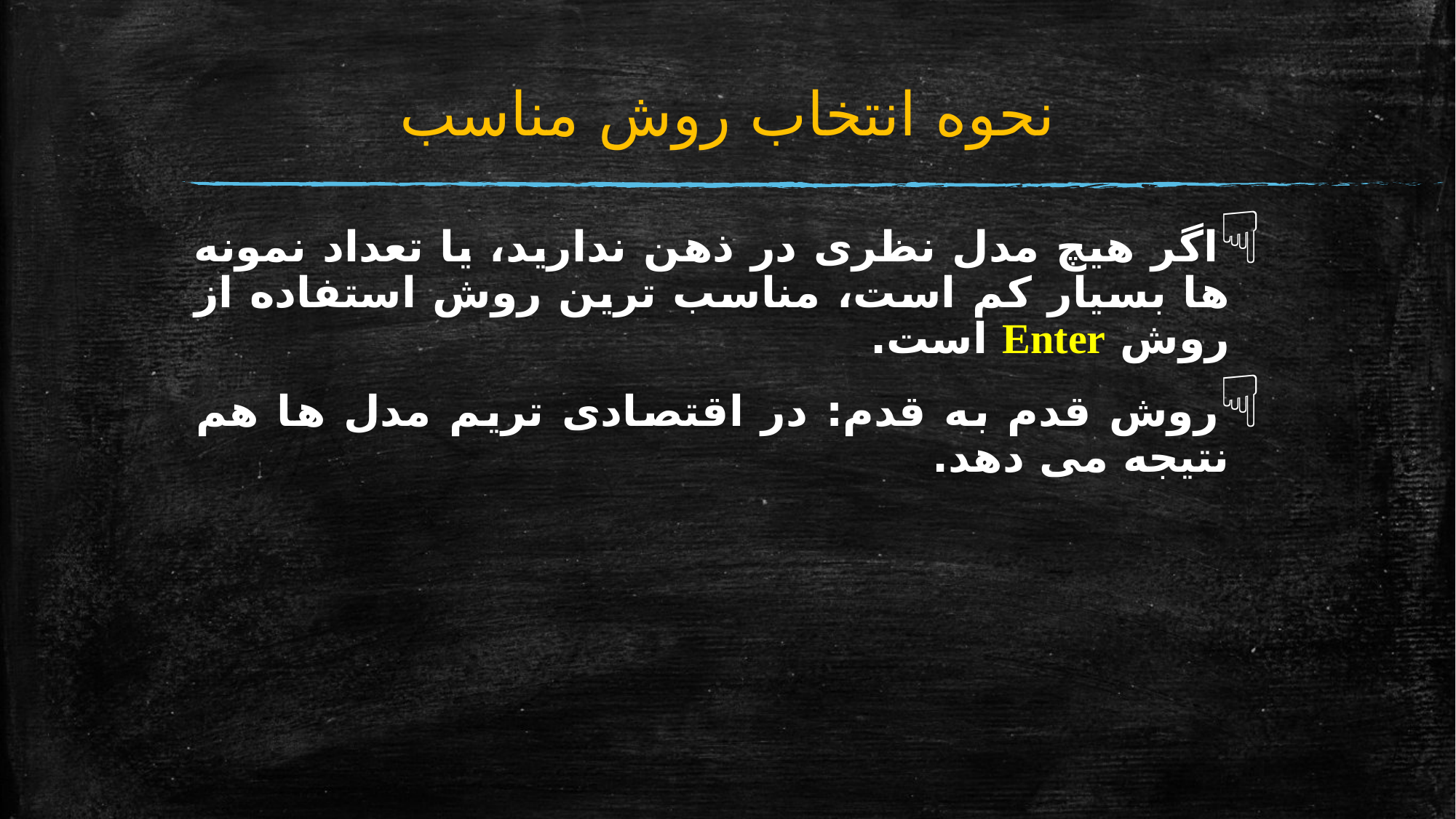

# نحوه انتخاب روش مناسب
اگر هیچ مدل نظری در ذهن ندارید، یا تعداد نمونه ها بسیار کم است، مناسب ترین روش استفاده از روش Enter است.
روش قدم به قدم: در اقتصادی تریم مدل ها هم نتیجه می دهد.